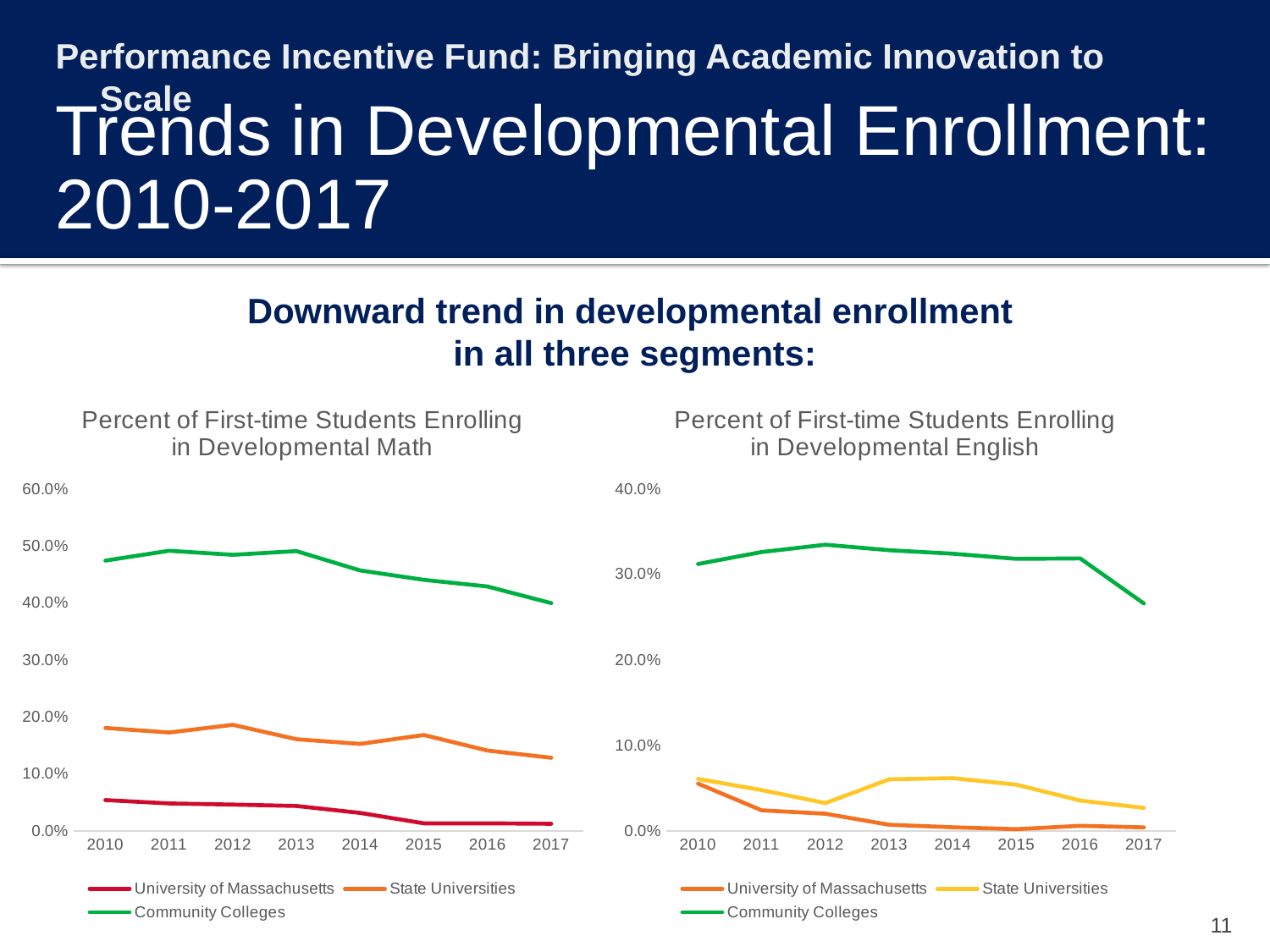

Performance Incentive Fund: Bringing Academic Innovation to Scale
# Trends in Developmental Enrollment: 2010-2017
Downward trend in developmental enrollment
in all three segments:

### Chart: Percent of First-time Students Enrolling in Developmental Math

| Category | University of Massachusetts | State Universities | Community Colleges |
|---|---|---|---|
| 2010 | 0.053904782944880186 | 0.18047639924009953 | 0.47435172088637434 |
| 2011 | 0.048032534622994116 | 0.17247336596602378 | 0.4916601255886973 |
| 2012 | 0.046029281277728484 | 0.18596542205433703 | 0.48451981857621784 |
| 2013 | 0.04351112070827035 | 0.16070438158624545 | 0.4909765142150809 |
| 2014 | 0.03133297928836967 | 0.1524651291258115 | 0.4570884670297717 |
| 2015 | 0.013128639491794599 | 0.16812346353455337 | 0.44054842473745637 |
| 2016 | 0.013130029648454066 | 0.14082705698451037 | 0.42890809112333106 |
| 2017 | 0.012337080887473878 | 0.12818359921634467 | 0.39973423532254215 |

### Chart: Percent of First-time Students Enrolling in Developmental English

| Category | University of Massachusetts | State Universities | Community Colleges |
|---|---|---|---|
| 2010 | 0.055230310394344416 | 0.060645915534122456 | 0.3122112211221123 |
| 2011 | 0.023961310178061152 | 0.04765332565505327 | 0.3262362637362641 |
| 2012 | 0.019964507542147326 | 0.03239866337352899 | 0.33479589824492245 |
| 2013 | 0.007017922694882324 | 0.06017748197448702 | 0.32835599505562496 |
| 2014 | 0.0041423260754115815 | 0.06159370252727524 | 0.3242557241816932 |
| 2015 | 0.001905770248808895 | 0.05394700901393063 | 0.3182030338389733 |
| 2016 | 0.005823803473104626 | 0.03538439675998295 | 0.3187503776663243 |
| 2017 | 0.004000000000000004 | 0.02672823957458718 | 0.266 |